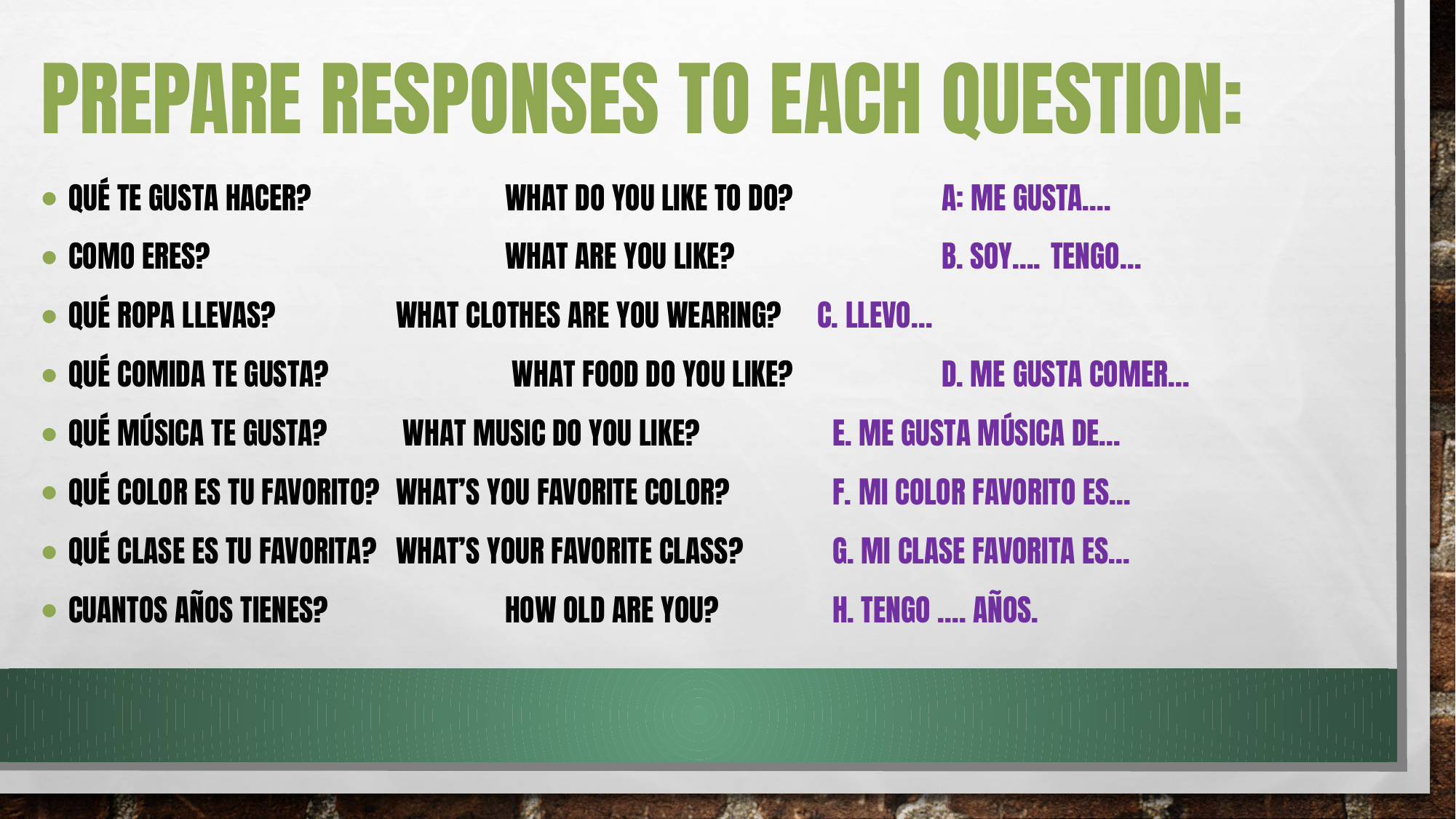

# Prepare responses to each question:
Qué te gusta hacer?		What do you like to do?		A: Me gusta….
Como eres?			What are you like?		B. Soy….	Tengo…
Qué ropa llevas?		What clothes are you wearing?     C. Llevo…
Qué comida te gusta?   	  	 What food do you like?		D. Me gusta comer…
Qué música te gusta?     	 What music do you like?		E. Me gusta música de…
Qué color es tu favorito?	What’s you favorite color?	F. Mi color favorito es…
Qué clase es tu favorita?	What’s your favorite class?	G. Mi clase favorita es…
Cuantos años tienes?		How old are you?		H. Tengo …. Años.